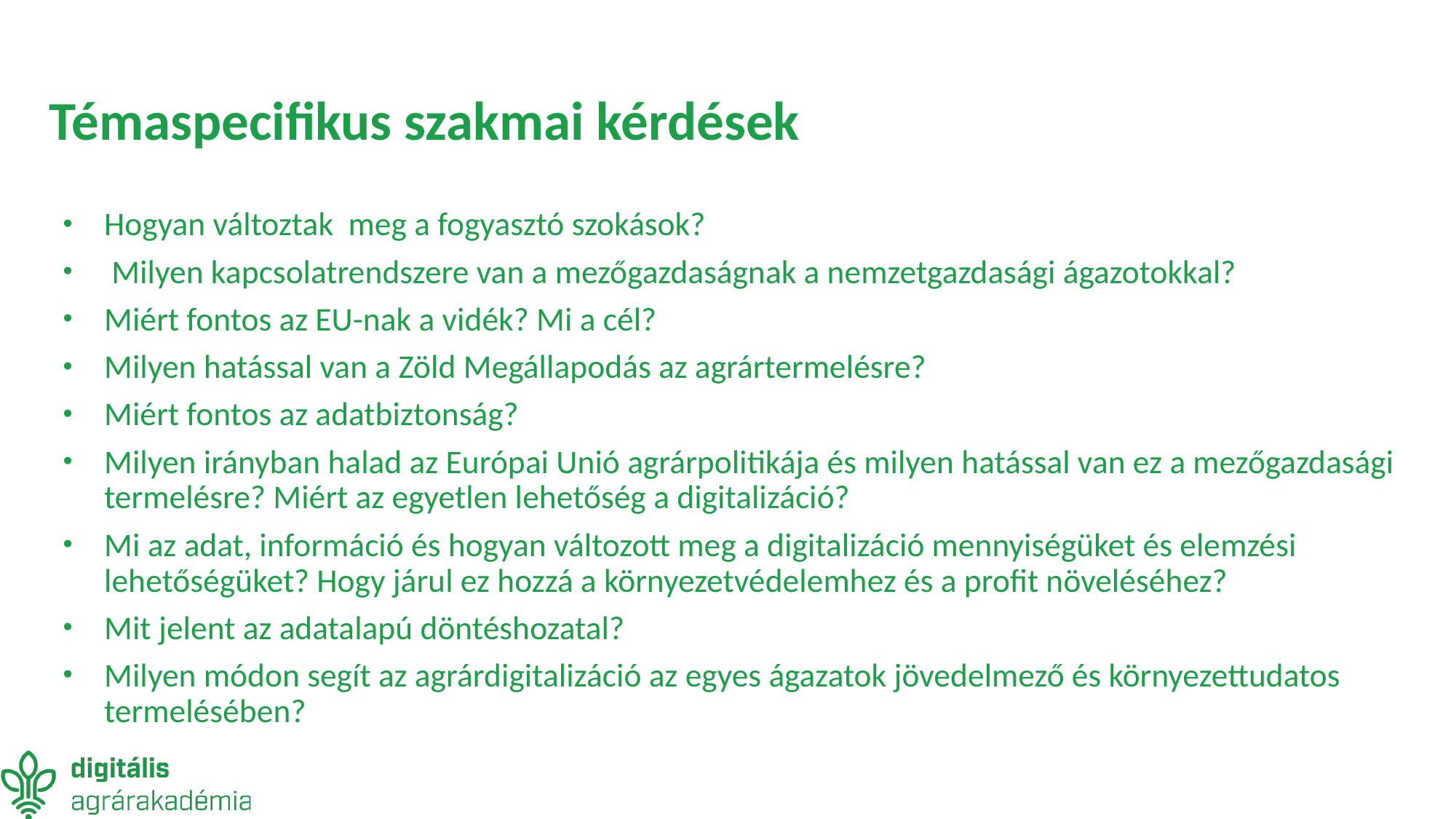

# Témaspecifikus szakmai kérdések
Hogyan változtak  meg a fogyasztó szokások?
 Milyen kapcsolatrendszere van a mezőgazdaságnak a nemzetgazdasági ágazotokkal?
Miért fontos az EU-nak a vidék? Mi a cél?
Milyen hatással van a Zöld Megállapodás az agrártermelésre?
Miért fontos az adatbiztonság?
Milyen irányban halad az Európai Unió agrárpolitikája és milyen hatással van ez a mezőgazdasági termelésre? Miért az egyetlen lehetőség a digitalizáció?
Mi az adat, információ és hogyan változott meg a digitalizáció mennyiségüket és elemzési lehetőségüket? Hogy járul ez hozzá a környezetvédelemhez és a profit növeléséhez?
Mit jelent az adatalapú döntéshozatal?
Milyen módon segít az agrárdigitalizáció az egyes ágazatok jövedelmező és környezettudatos termelésében?